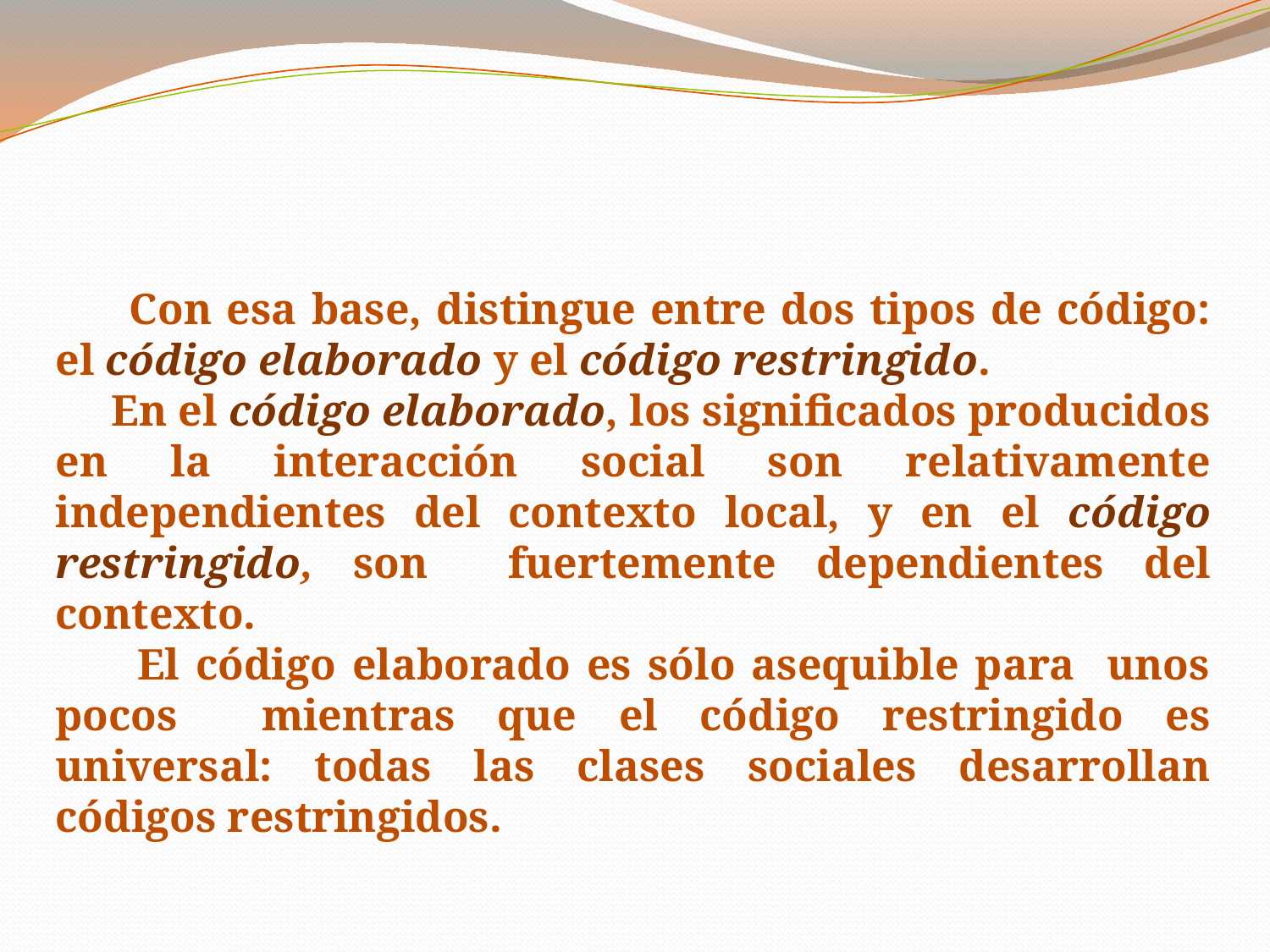

Con esa base, distingue entre dos tipos de código: el código elaborado y el código restringido.
     En el código elaborado, los significados producidos en la interacción social son relativamente independientes del contexto local, y en el código restringido, son  fuertemente dependientes del contexto.
     El código elaborado es sólo asequible para  unos pocos  mientras que el código restringido es universal: todas las clases sociales desarrollan códigos restringidos.